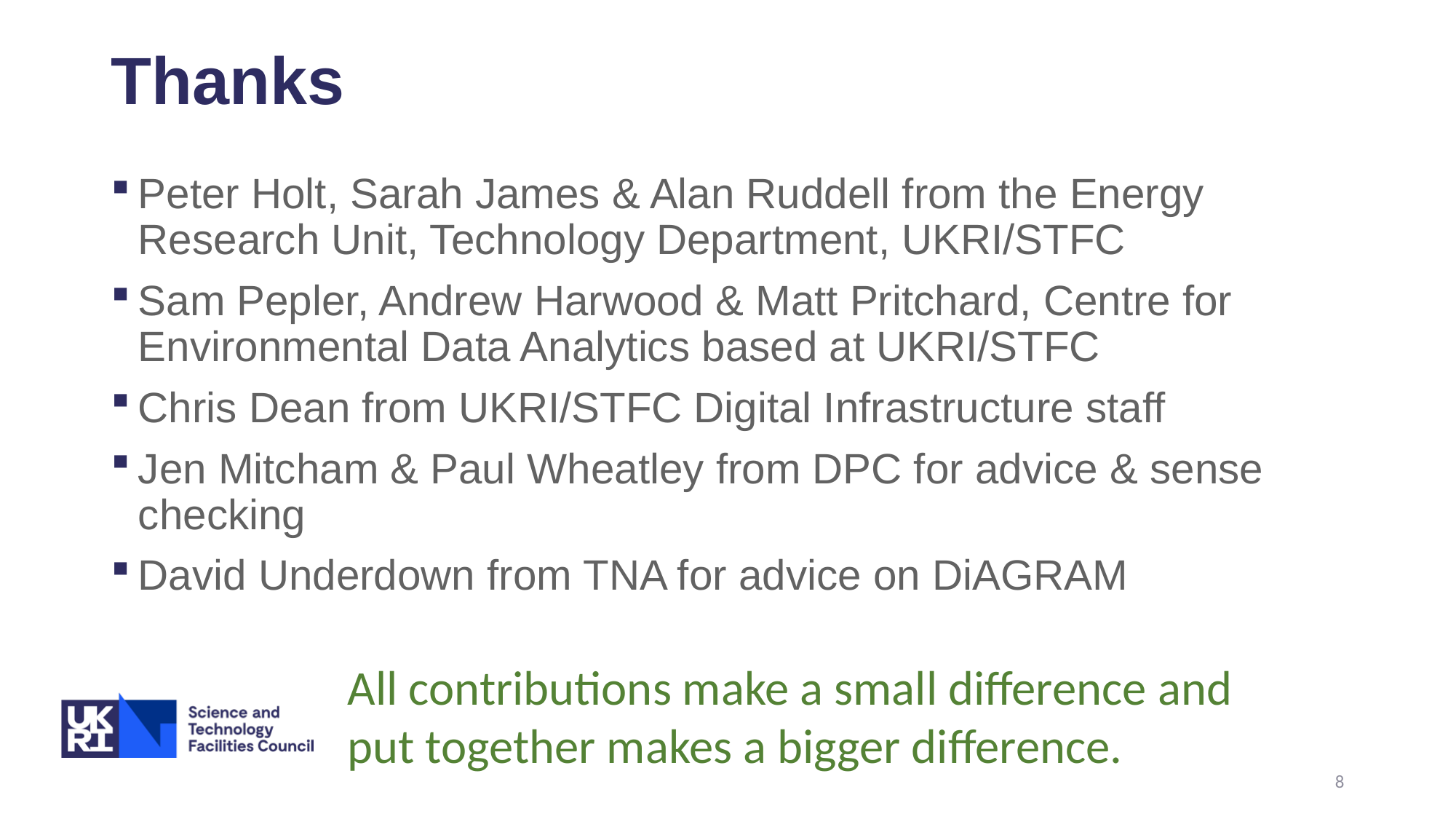

# Thanks
Peter Holt, Sarah James & Alan Ruddell from the Energy Research Unit, Technology Department, UKRI/STFC
Sam Pepler, Andrew Harwood & Matt Pritchard, Centre for Environmental Data Analytics based at UKRI/STFC
Chris Dean from UKRI/STFC Digital Infrastructure staff
Jen Mitcham & Paul Wheatley from DPC for advice & sense checking
David Underdown from TNA for advice on DiAGRAM

All contributions make a small difference and put together makes a bigger difference.
8